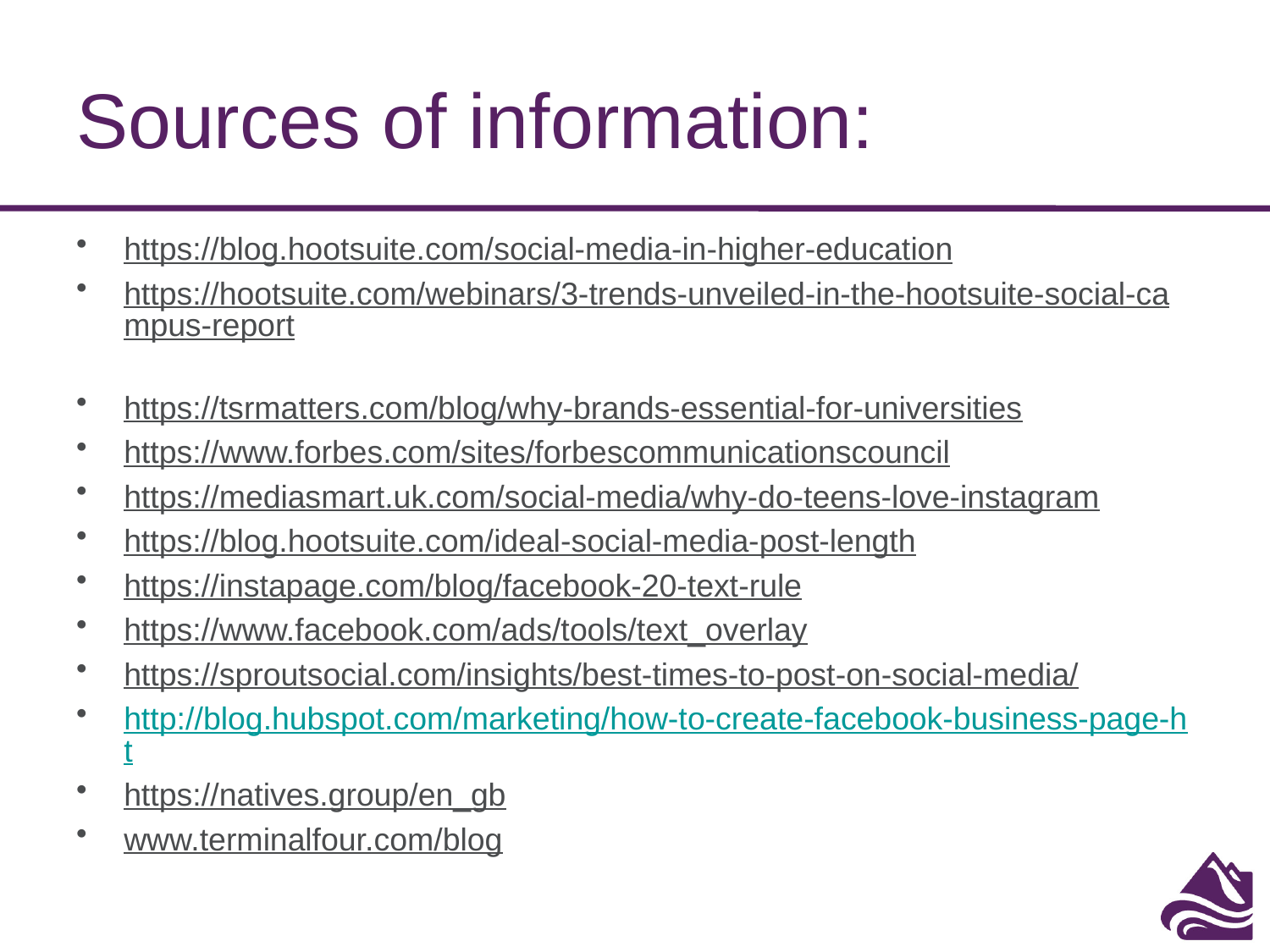

# Sources of information:
https://blog.hootsuite.com/social-media-in-higher-education
https://hootsuite.com/webinars/3-trends-unveiled-in-the-hootsuite-social-campus-report
https://tsrmatters.com/blog/why-brands-essential-for-universities
https://www.forbes.com/sites/forbescommunicationscouncil
https://mediasmart.uk.com/social-media/why-do-teens-love-instagram
https://blog.hootsuite.com/ideal-social-media-post-length
https://instapage.com/blog/facebook-20-text-rule
https://www.facebook.com/ads/tools/text_overlay
https://sproutsocial.com/insights/best-times-to-post-on-social-media/
http://blog.hubspot.com/marketing/how-to-create-facebook-business-page-ht
https://natives.group/en_gb
www.terminalfour.com/blog